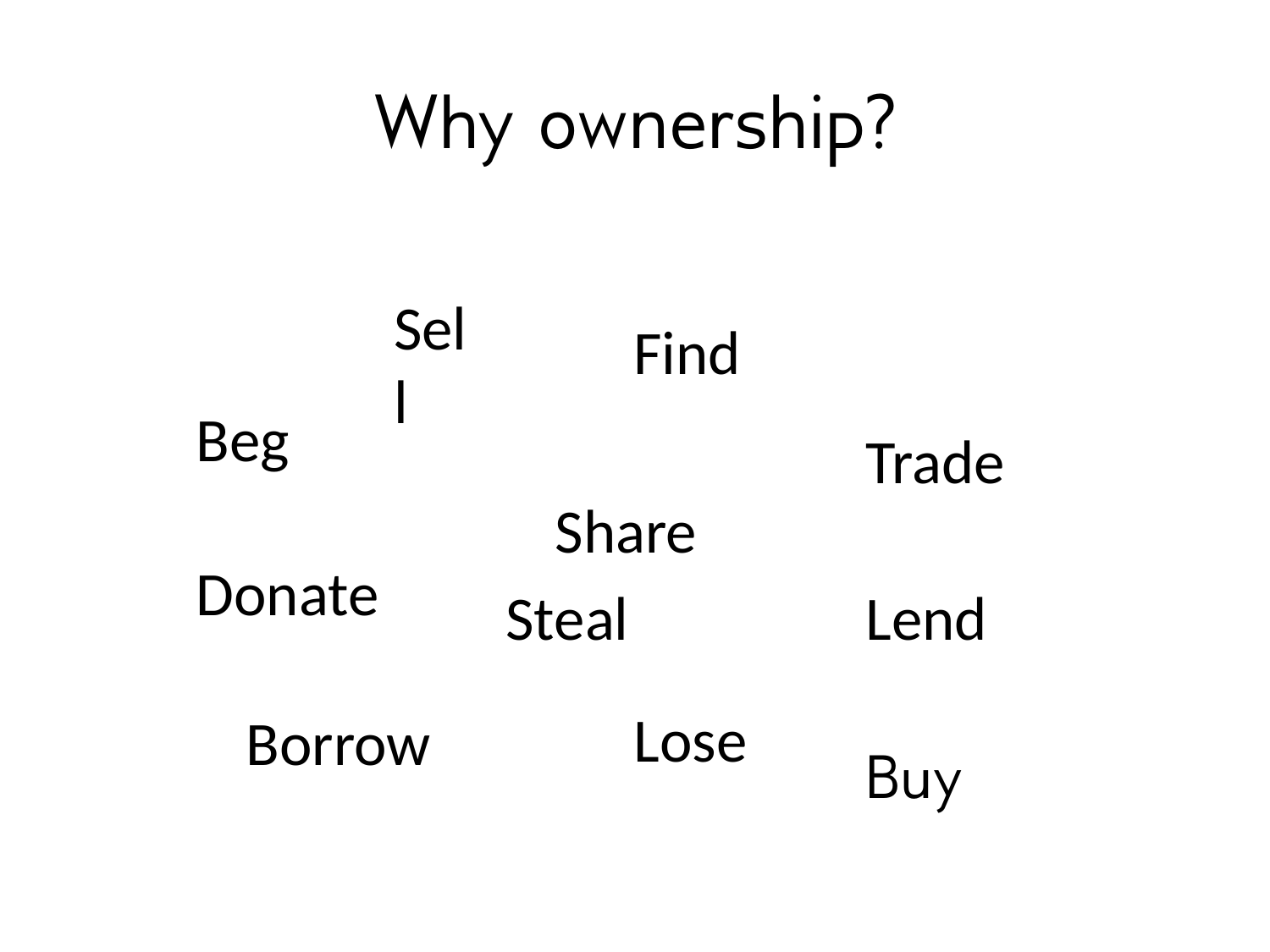

# Why ownership?
Sell
Find
Beg
Trade
Share
Donate
Steal
Lend
Lose
Borrow
Buy